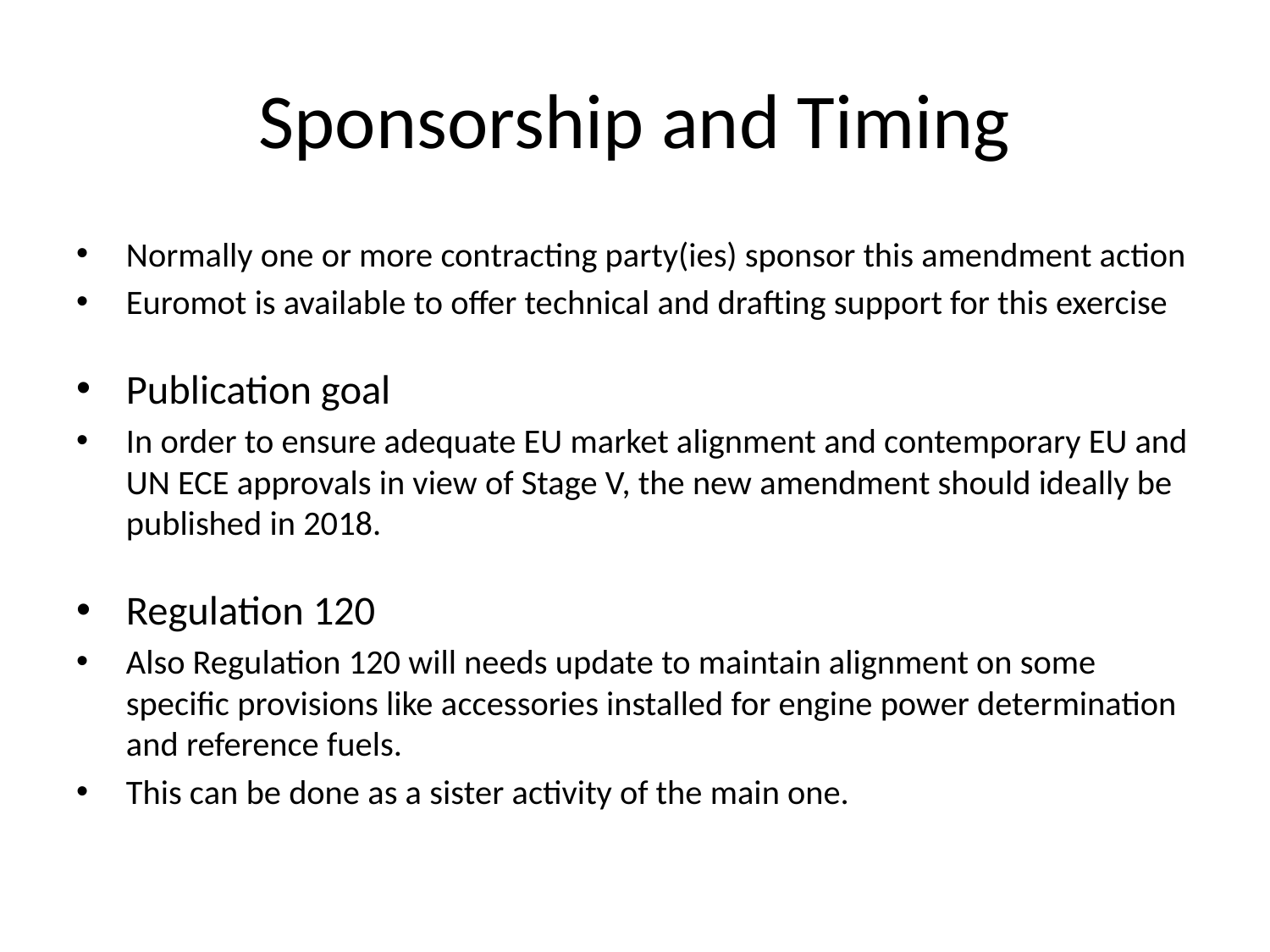

# Sponsorship and Timing
Normally one or more contracting party(ies) sponsor this amendment action
Euromot is available to offer technical and drafting support for this exercise

Publication goal
In order to ensure adequate EU market alignment and contemporary EU and UN ECE approvals in view of Stage V, the new amendment should ideally be published in 2018.

Regulation 120
Also Regulation 120 will needs update to maintain alignment on some specific provisions like accessories installed for engine power determination and reference fuels.
This can be done as a sister activity of the main one.